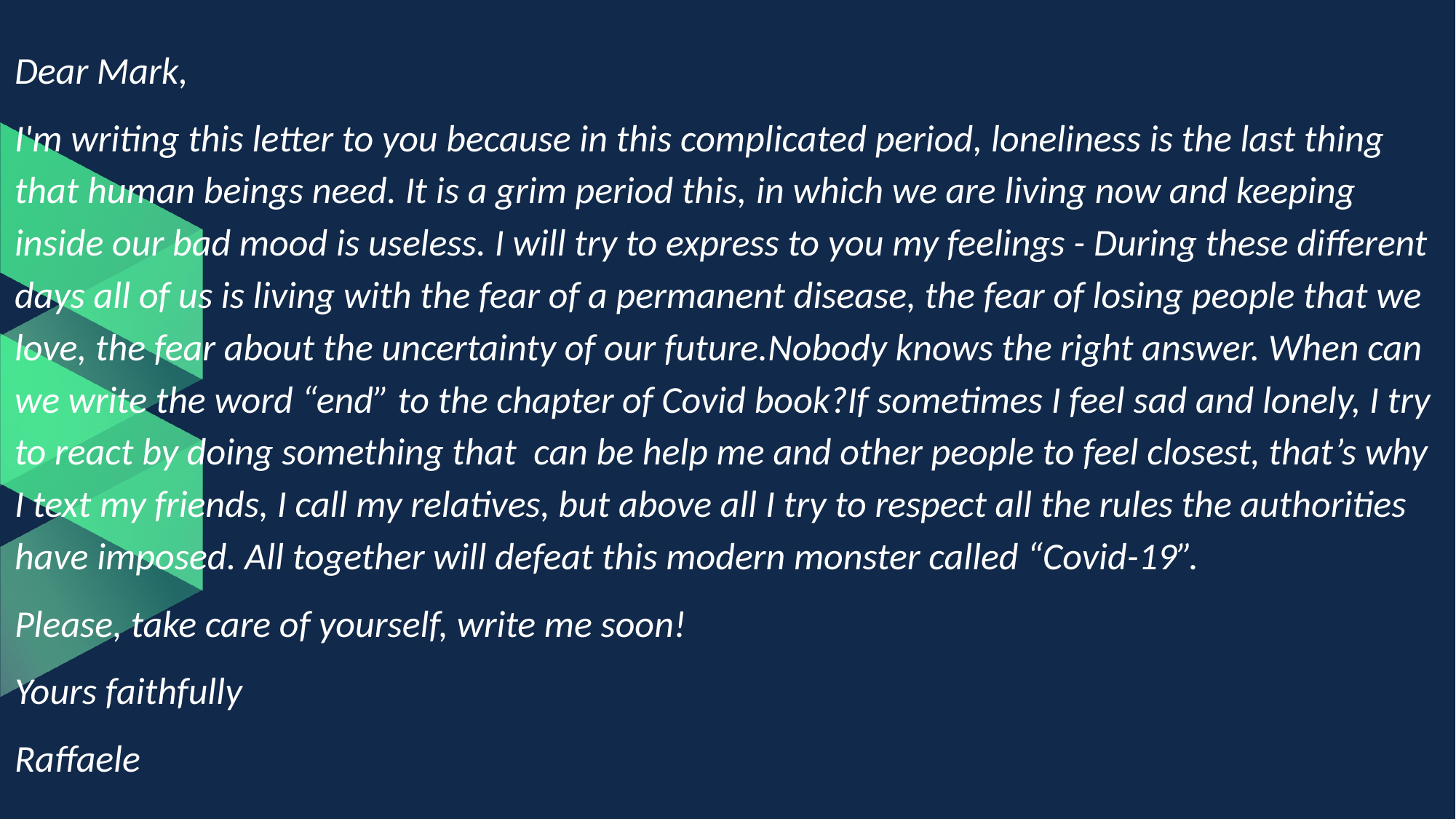

# Dear Mark,
I'm writing this letter to you because in this complicated period, loneliness is the last thing that human beings need. It is a grim period this, in which we are living now and keeping inside our bad mood is useless. I will try to express to you my feelings - During these different days all of us is living with the fear of a permanent disease, the fear of losing people that we love, the fear about the uncertainty of our future.Nobody knows the right answer. When can we write the word “end” to the chapter of Covid book?If sometimes I feel sad and lonely, I try to react by doing something that  can be help me and other people to feel closest, that’s why  I text my friends, I call my relatives, but above all I try to respect all the rules the authorities have imposed. All together will defeat this modern monster called “Covid-19”.
Please, take care of yourself, write me soon!
Yours faithfully
Raffaele